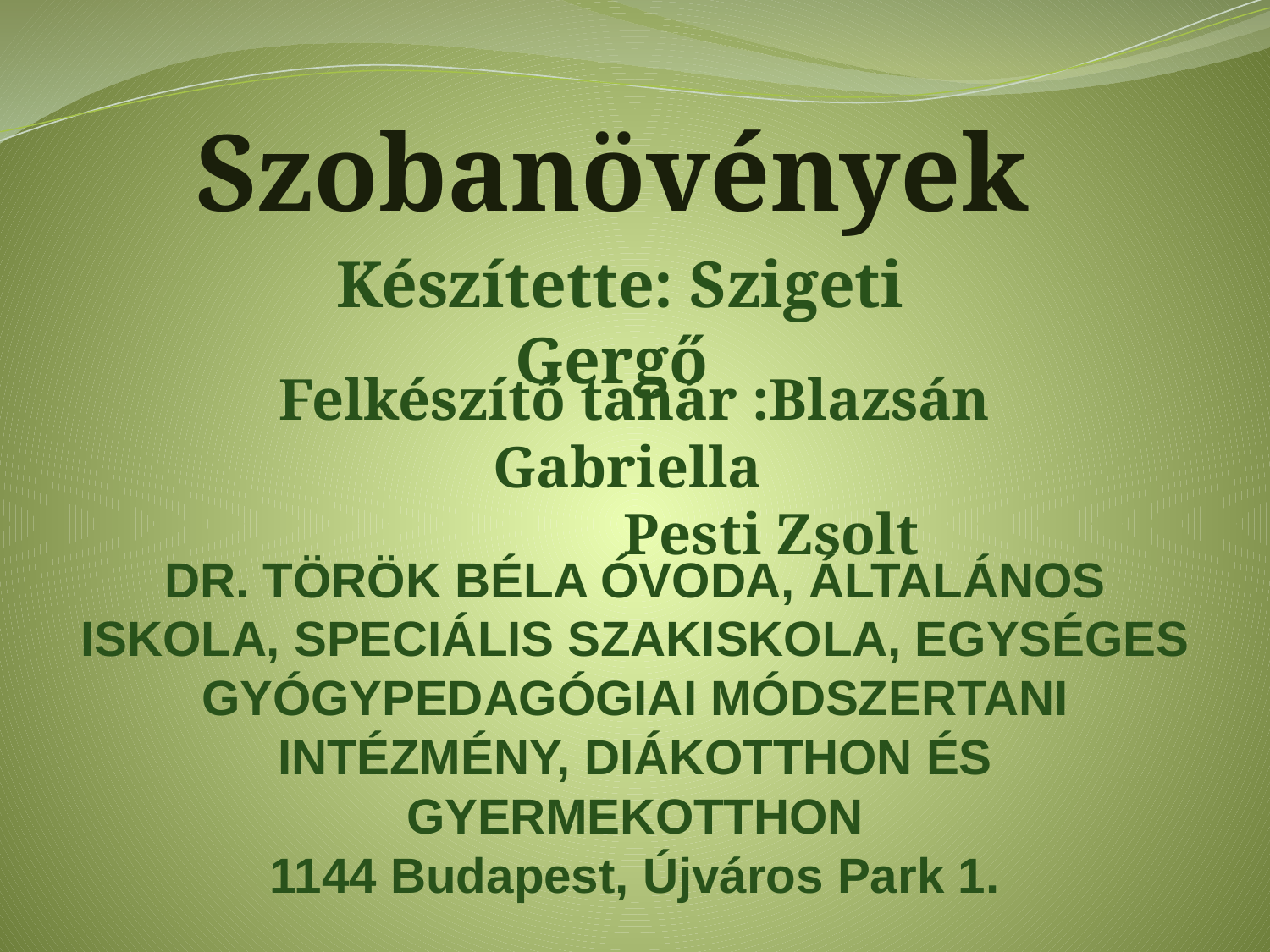

Szobanövények
Készítette: Szigeti Gergő
Felkészítő tanár :Blazsán Gabriella
Pesti Zsolt
DR. TÖRÖK BÉLA ÓVODA, ÁLTALÁNOS ISKOLA, SPECIÁLIS SZAKISKOLA, EGYSÉGES GYÓGYPEDAGÓGIAI MÓDSZERTANI INTÉZMÉNY, DIÁKOTTHON ÉS GYERMEKOTTHON
1144 Budapest, Újváros Park 1.